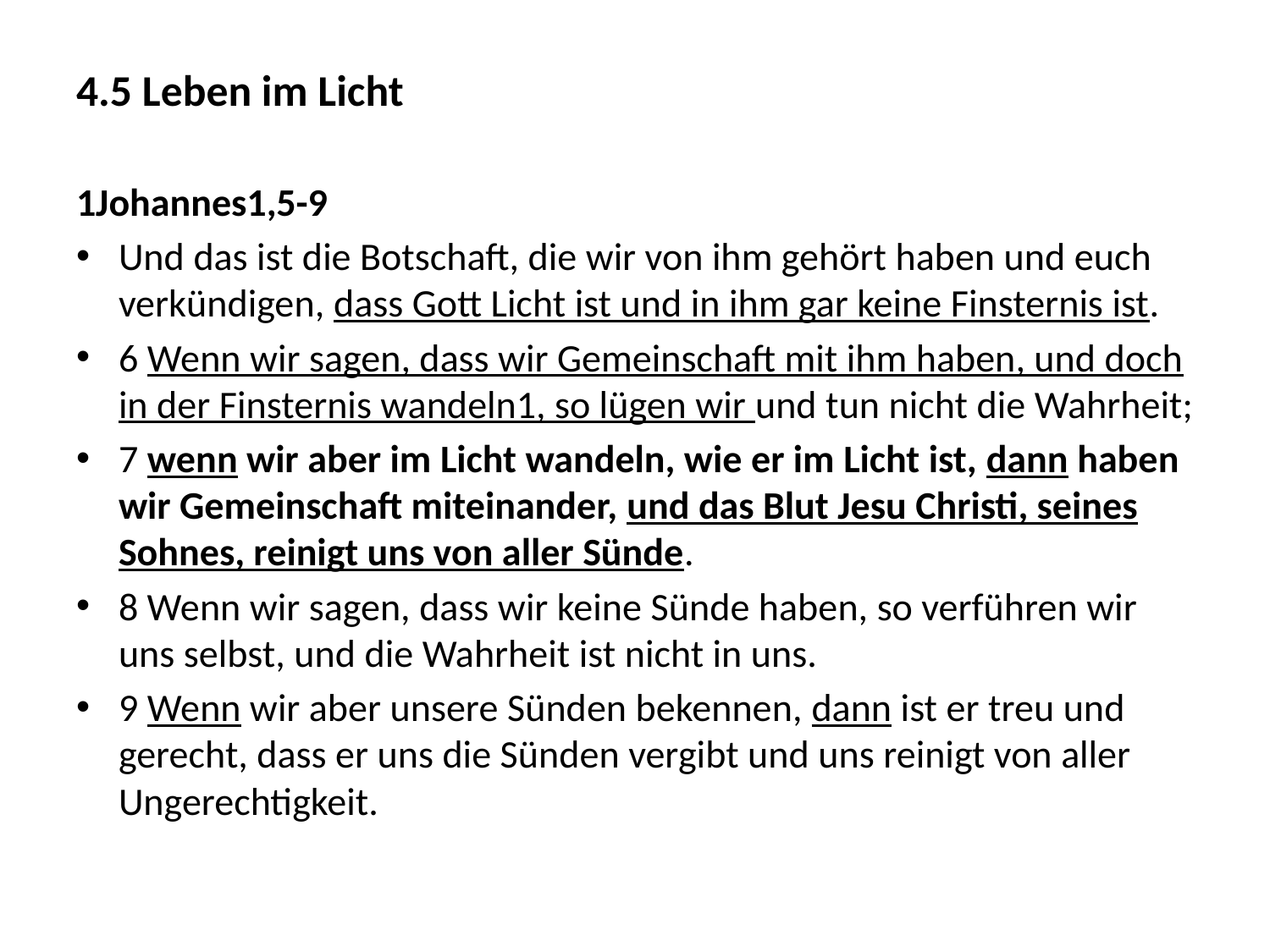

4.5 Leben im Licht

1Johannes1,5-9
Und das ist die Botschaft, die wir von ihm gehört haben und euch verkündigen, dass Gott Licht ist und in ihm gar keine Finsternis ist.
6 Wenn wir sagen, dass wir Gemeinschaft mit ihm haben, und doch in der Finsternis wandeln1, so lügen wir und tun nicht die Wahrheit;
7 wenn wir aber im Licht wandeln, wie er im Licht ist, dann haben wir Gemeinschaft miteinander, und das Blut Jesu Christi, seines Sohnes, reinigt uns von aller Sünde.
8 Wenn wir sagen, dass wir keine Sünde haben, so verführen wir uns selbst, und die Wahrheit ist nicht in uns.
9 Wenn wir aber unsere Sünden bekennen, dann ist er treu und gerecht, dass er uns die Sünden vergibt und uns reinigt von aller Ungerechtigkeit.